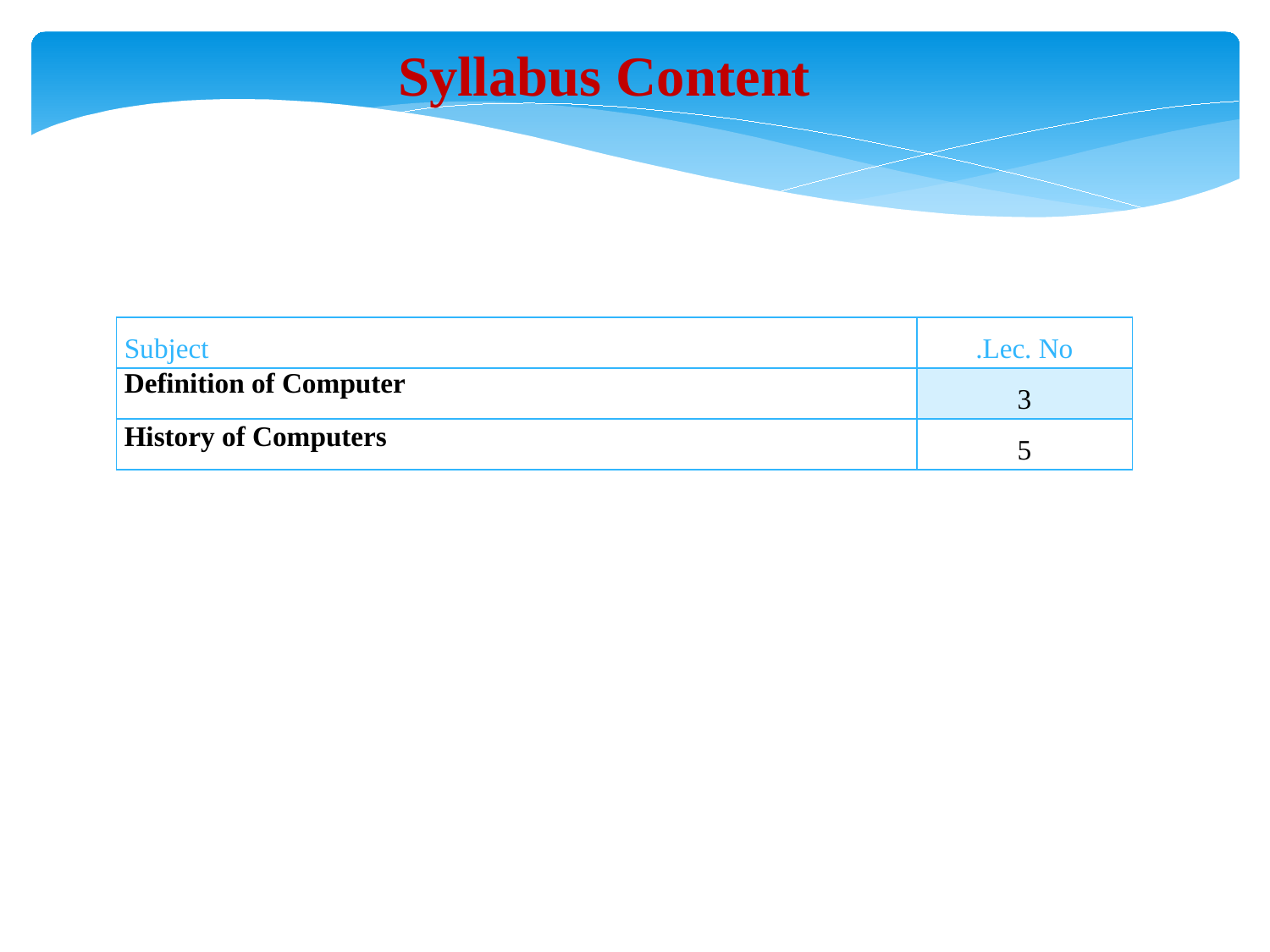

Syllabus Content
| Subject | Lec. No. |
| --- | --- |
| Definition of Computer | 3 |
| History of Computers | 5 |